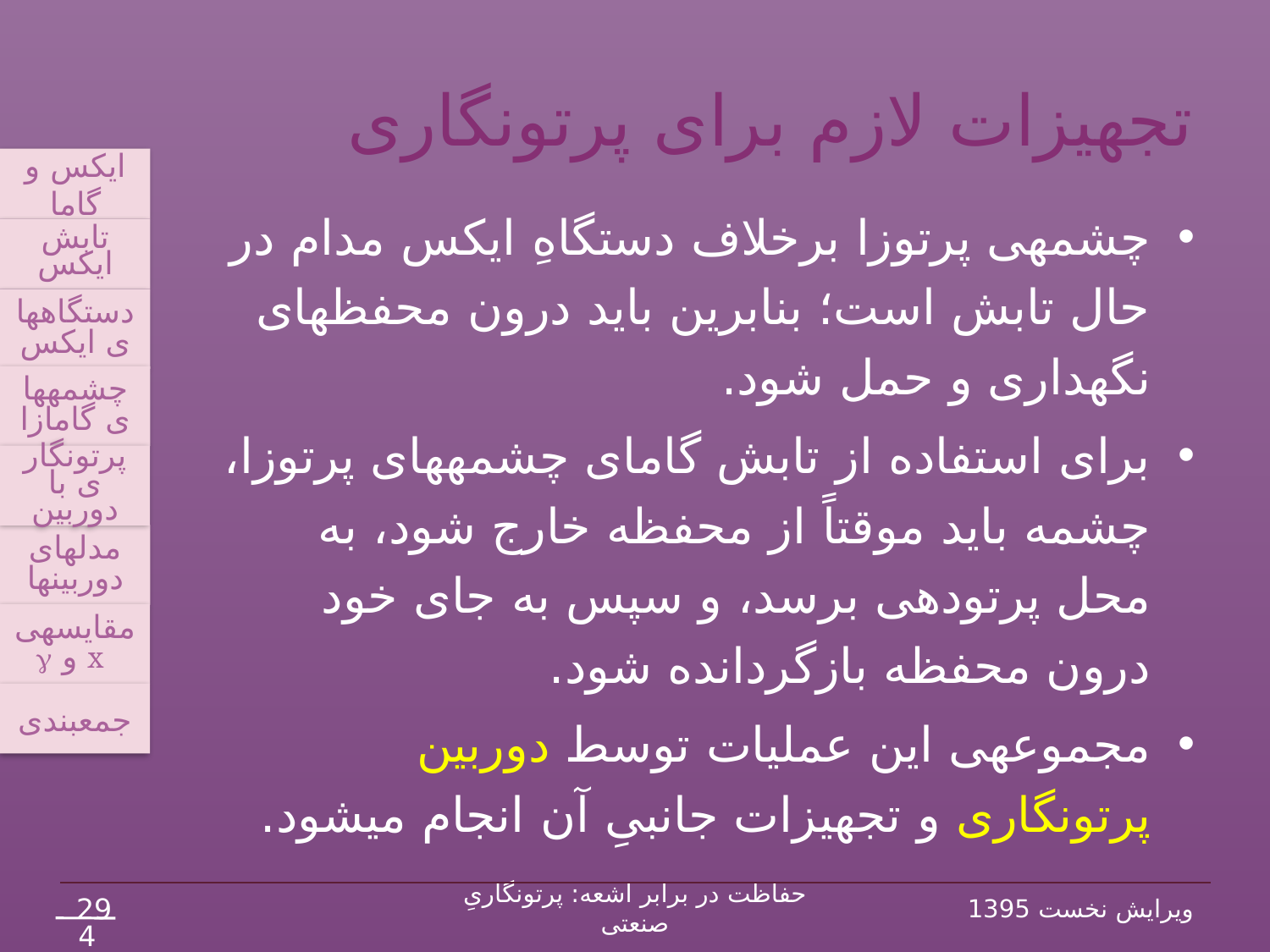

# تجهیزات لازم برای پرتونگاری
ایکس و گاما
تابش ایکس
دستگاه‏های ایکس
چشمه‏های گامازا
پرتونگاری با دوربین
مدل‏های دوربین‏ها
مقایسه‏ی
 x و γ
جمع‏بندی
چشمه‏ی پرتوزا برخلاف دستگاهِ ایکس مدام در حال تابش است؛ بنابرین باید درون محفظه‏ای نگهداری و حمل شود.
برای استفاده از تابش گامای چشمه‏های پرتوزا، چشمه باید موقتاً از محفظه خارج شود، به محل پرتودهی برسد، و سپس به جای خود درون محفظه بازگردانده شود.
مجموعه‏ی این عملیات توسط دوربین پرتونگاری و تجهیزات جانبیِ آن انجام می‏شود.
29
حفاظت در برابر اشعه: پرتونگاریِ صنعتی
ویرایش نخست 1395
42